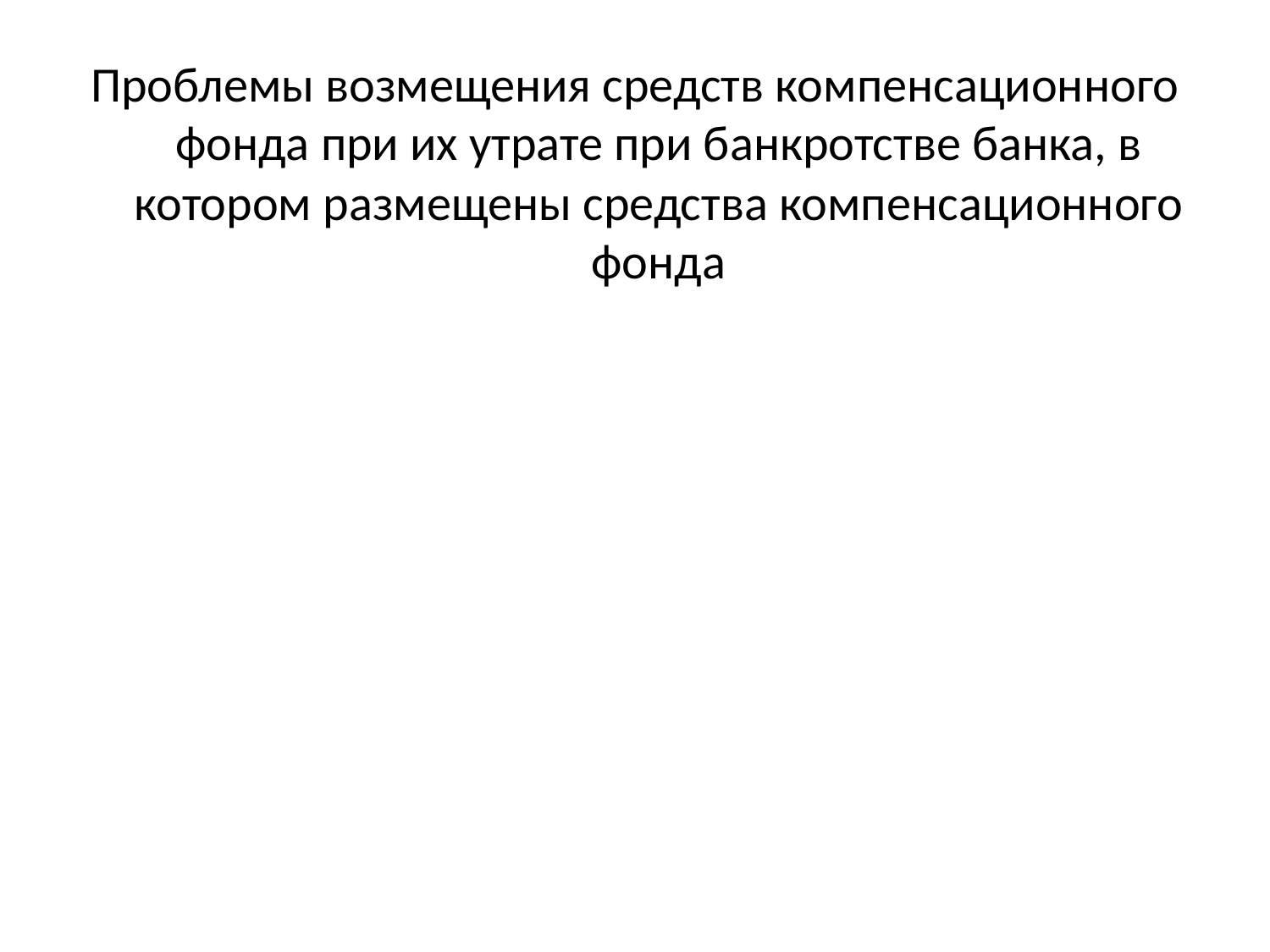

Проблемы возмещения средств компенсационного фонда при их утрате при банкротстве банка, в котором размещены средства компенсационного фонда